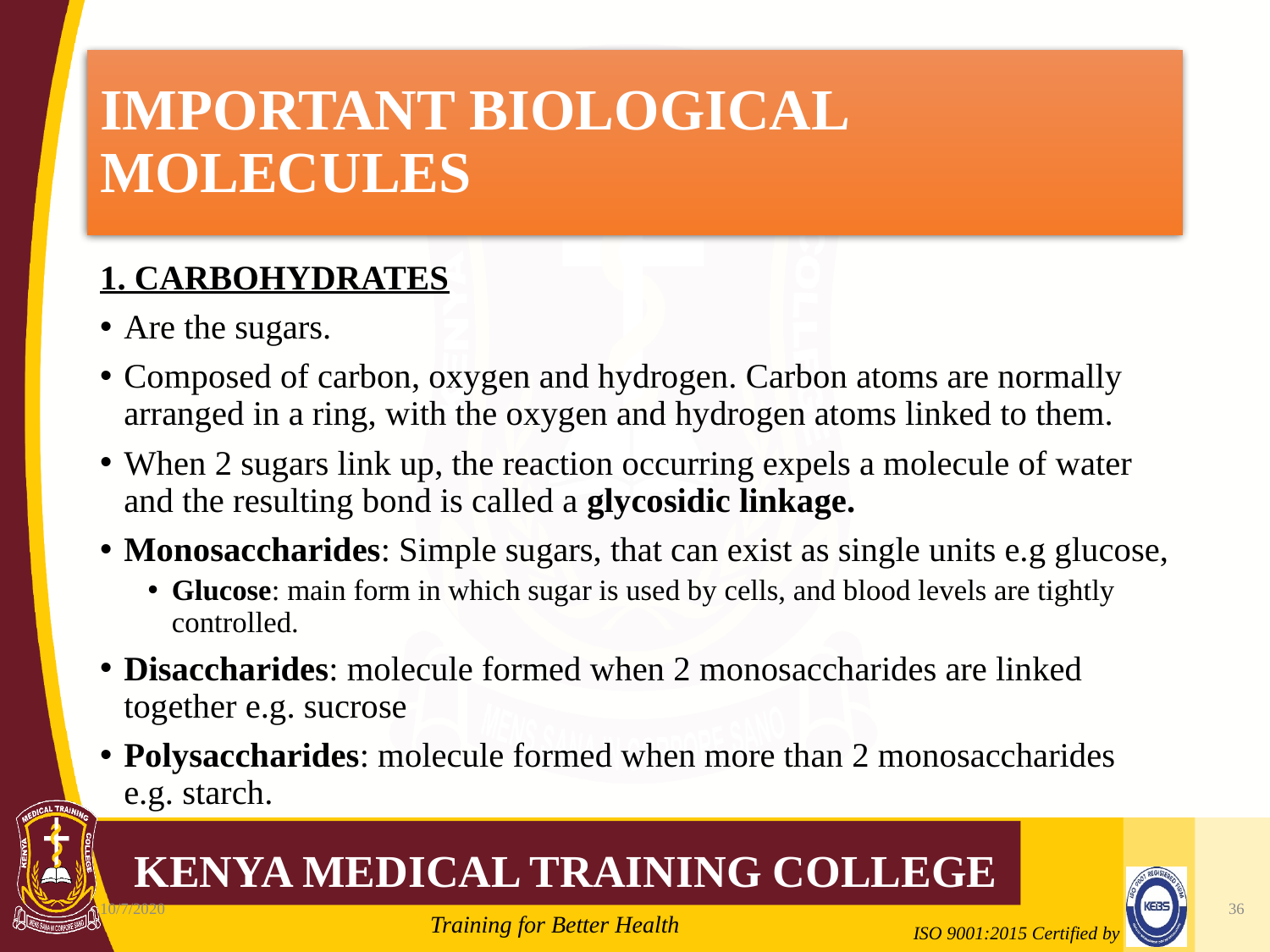

# IMPORTANT BIOLOGICAL MOLECULES
1. CARBOHYDRATES
Are the sugars.
Composed of carbon, oxygen and hydrogen. Carbon atoms are normally arranged in a ring, with the oxygen and hydrogen atoms linked to them.
When 2 sugars link up, the reaction occurring expels a molecule of water and the resulting bond is called a glycosidic linkage.
Monosaccharides: Simple sugars, that can exist as single units e.g glucose,
Glucose: main form in which sugar is used by cells, and blood levels are tightly controlled.
Disaccharides: molecule formed when 2 monosaccharides are linked together e.g. sucrose
Polysaccharides: molecule formed when more than 2 monosaccharides e.g. starch.
10/7/2020
36